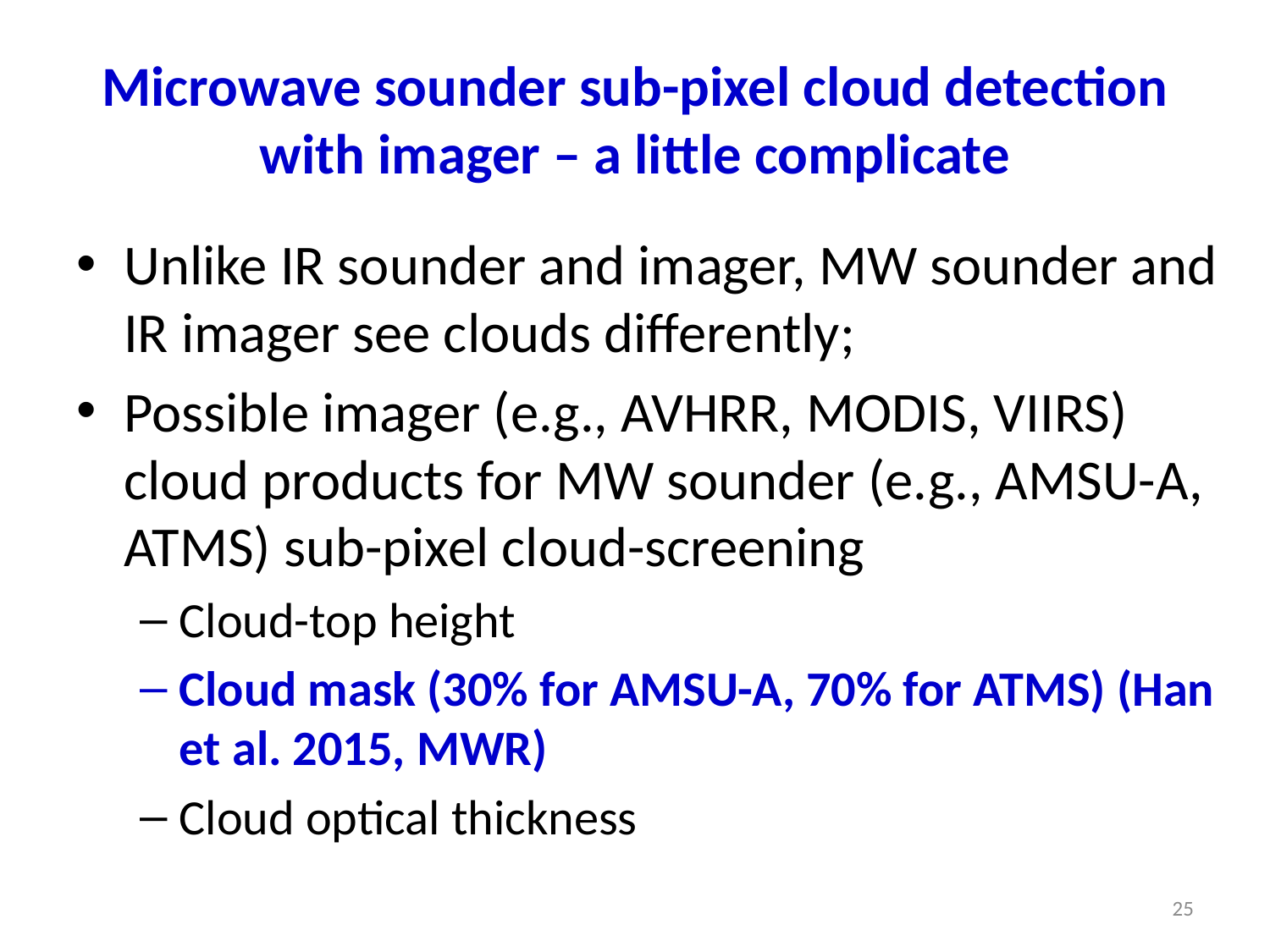

# Microwave sounder sub-pixel cloud detection with imager – a little complicate
Unlike IR sounder and imager, MW sounder and IR imager see clouds differently;
Possible imager (e.g., AVHRR, MODIS, VIIRS) cloud products for MW sounder (e.g., AMSU-A, ATMS) sub-pixel cloud-screening
Cloud-top height
Cloud mask (30% for AMSU-A, 70% for ATMS) (Han et al. 2015, MWR)
Cloud optical thickness
25